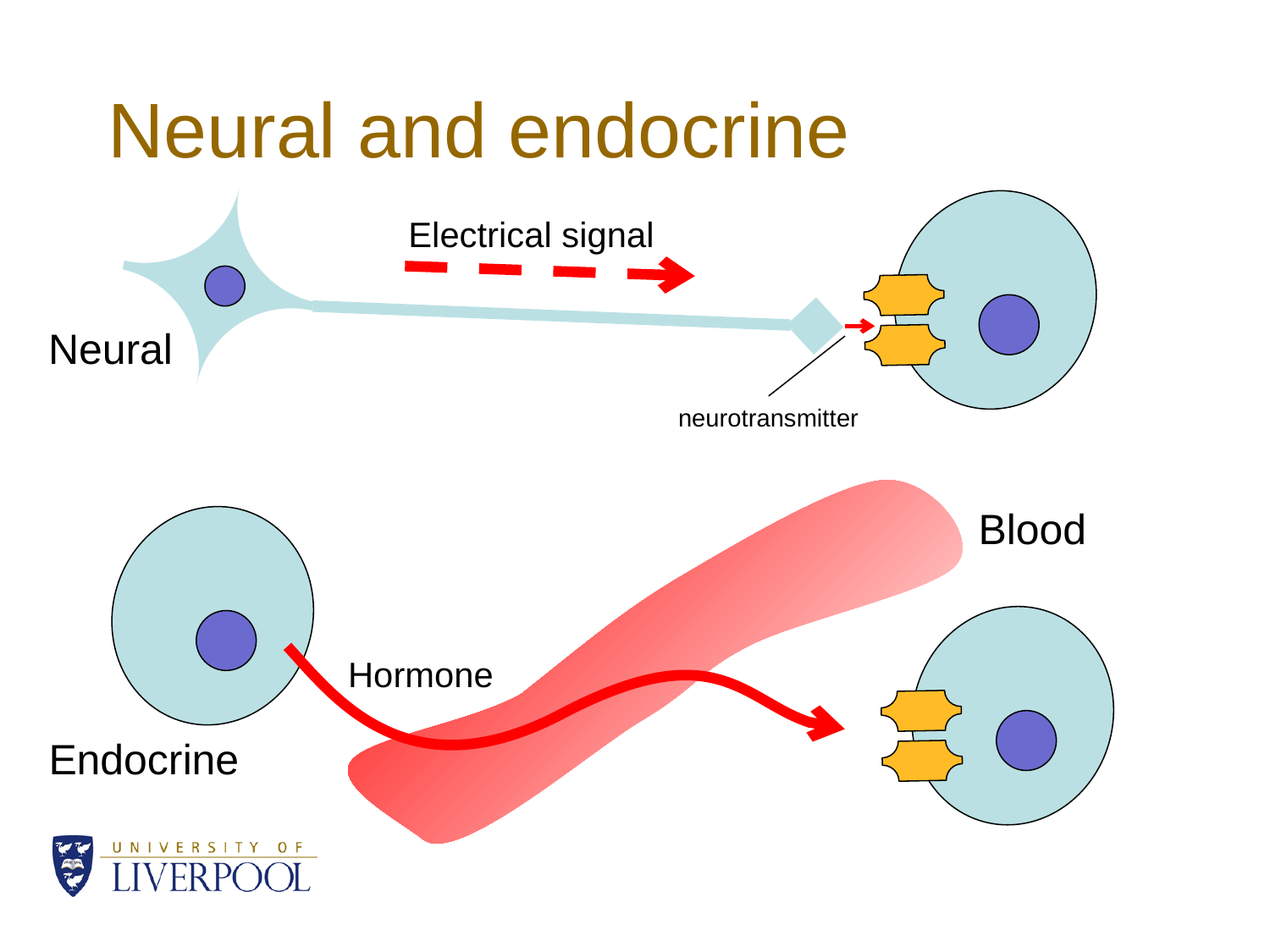

# Neural and endocrine

Electrical signal

Neural
neurotransmitter

Blood

Hormone

Endocrine